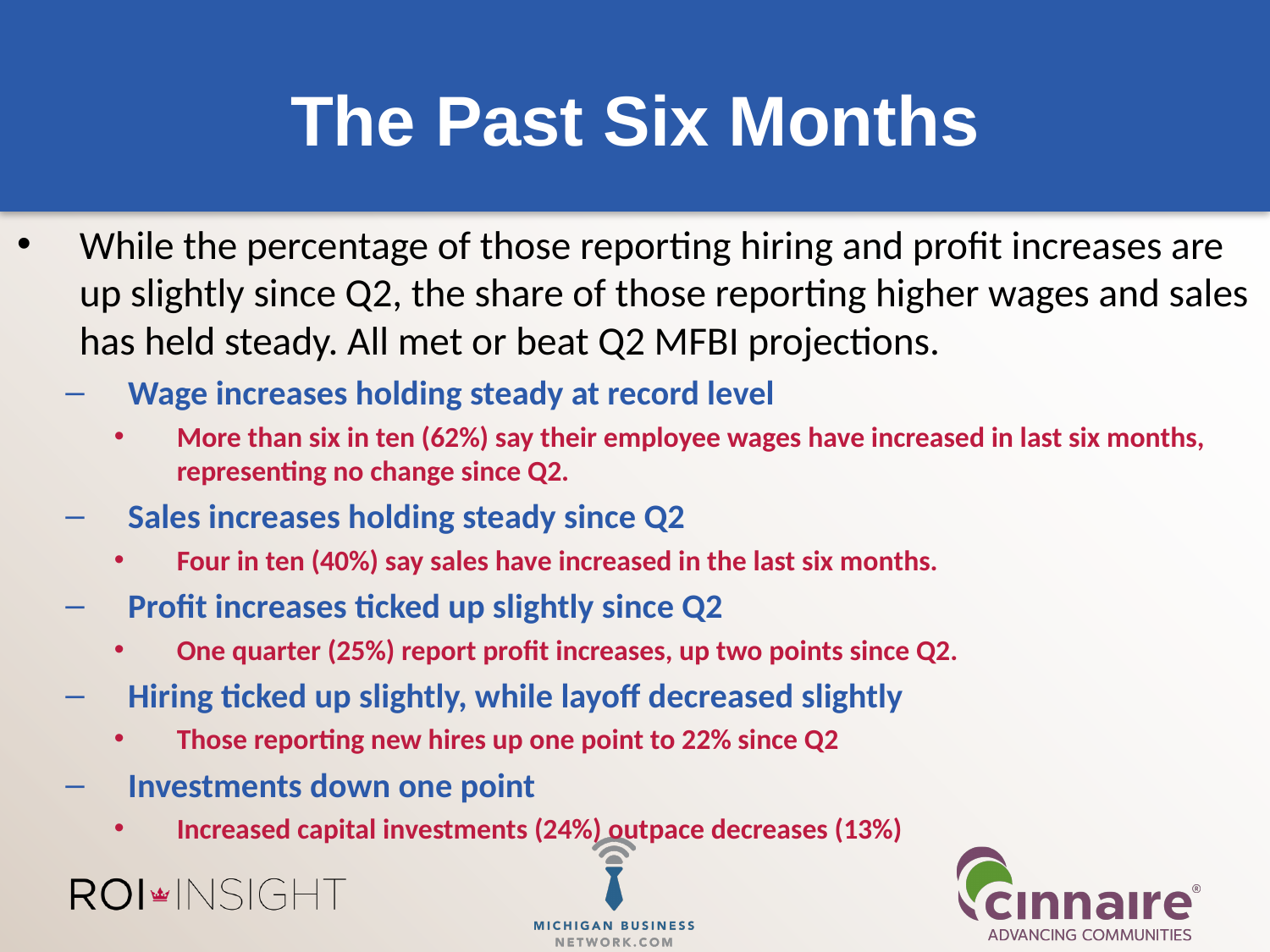

# The Past Six Months
While the percentage of those reporting hiring and profit increases are up slightly since Q2, the share of those reporting higher wages and sales has held steady. All met or beat Q2 MFBI projections.
Wage increases holding steady at record level
More than six in ten (62%) say their employee wages have increased in last six months, representing no change since Q2.
Sales increases holding steady since Q2
Four in ten (40%) say sales have increased in the last six months.
Profit increases ticked up slightly since Q2
One quarter (25%) report profit increases, up two points since Q2.
Hiring ticked up slightly, while layoff decreased slightly
Those reporting new hires up one point to 22% since Q2
Investments down one point
Increased capital investments (24%) outpace decreases (13%)